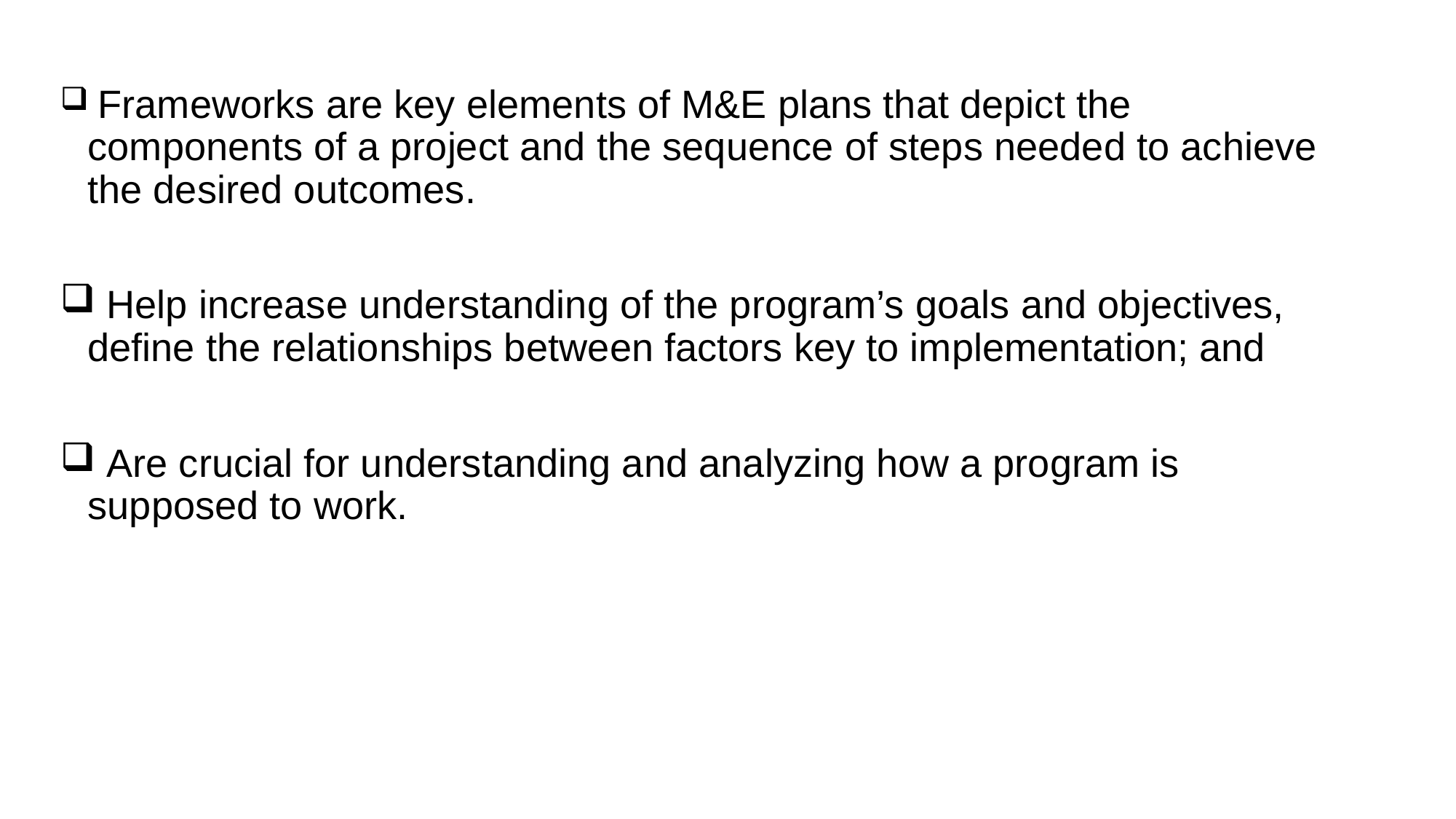

Frameworks are key elements of M&E plans that depict the  components of a project and the sequence of steps needed to achieve the desired outcomes.

 Help increase understanding of the program’s goals and objectives, define the relationships between factors key to implementation; and

 Are crucial for understanding and analyzing how a program is supposed to work.